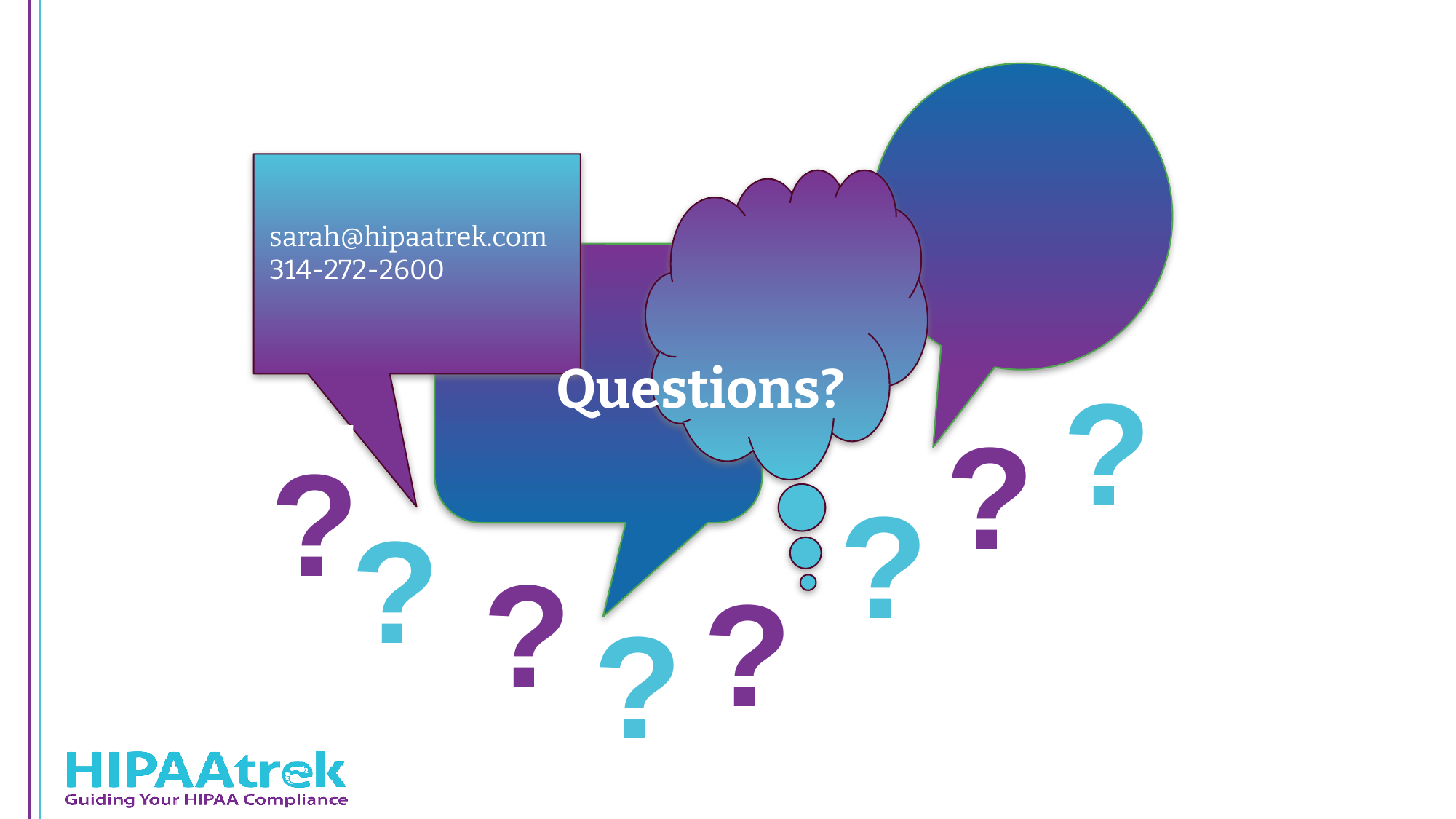

sarah@hipaatrek.com
314-272-2600

   Questions?
?
?
?
?
?
?
?
?